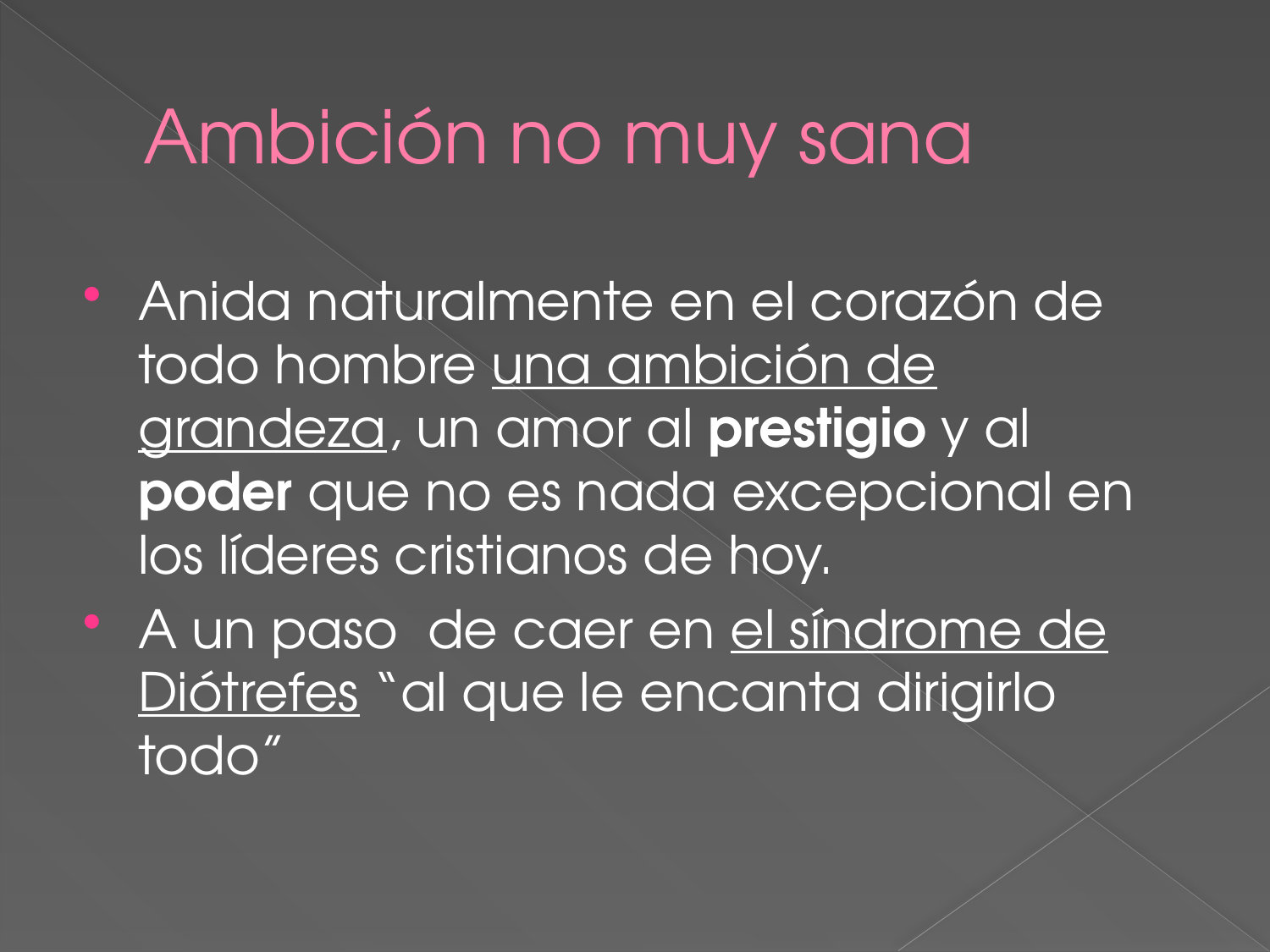

# Ambición no muy sana
Anida naturalmente en el corazón de todo hombre una ambición de grandeza, un amor al prestigio y al poder que no es nada excepcional en los líderes cristianos de hoy.
A un paso  de caer en el síndrome de Diótrefes “al que le encanta dirigirlo todo”